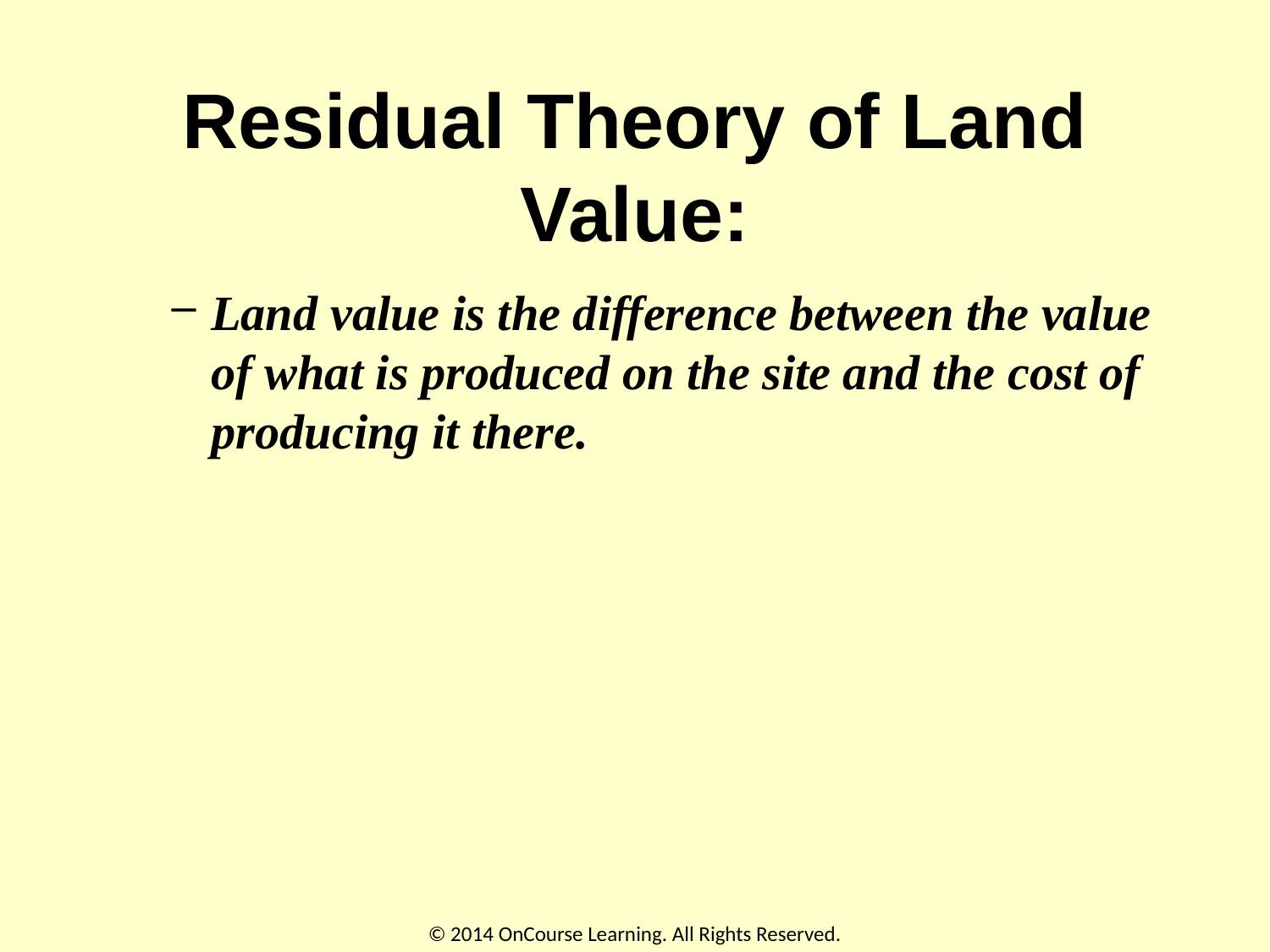

# Residual Theory of Land Value:
Land value is the difference between the value of what is produced on the site and the cost of producing it there.
© 2014 OnCourse Learning. All Rights Reserved.
6